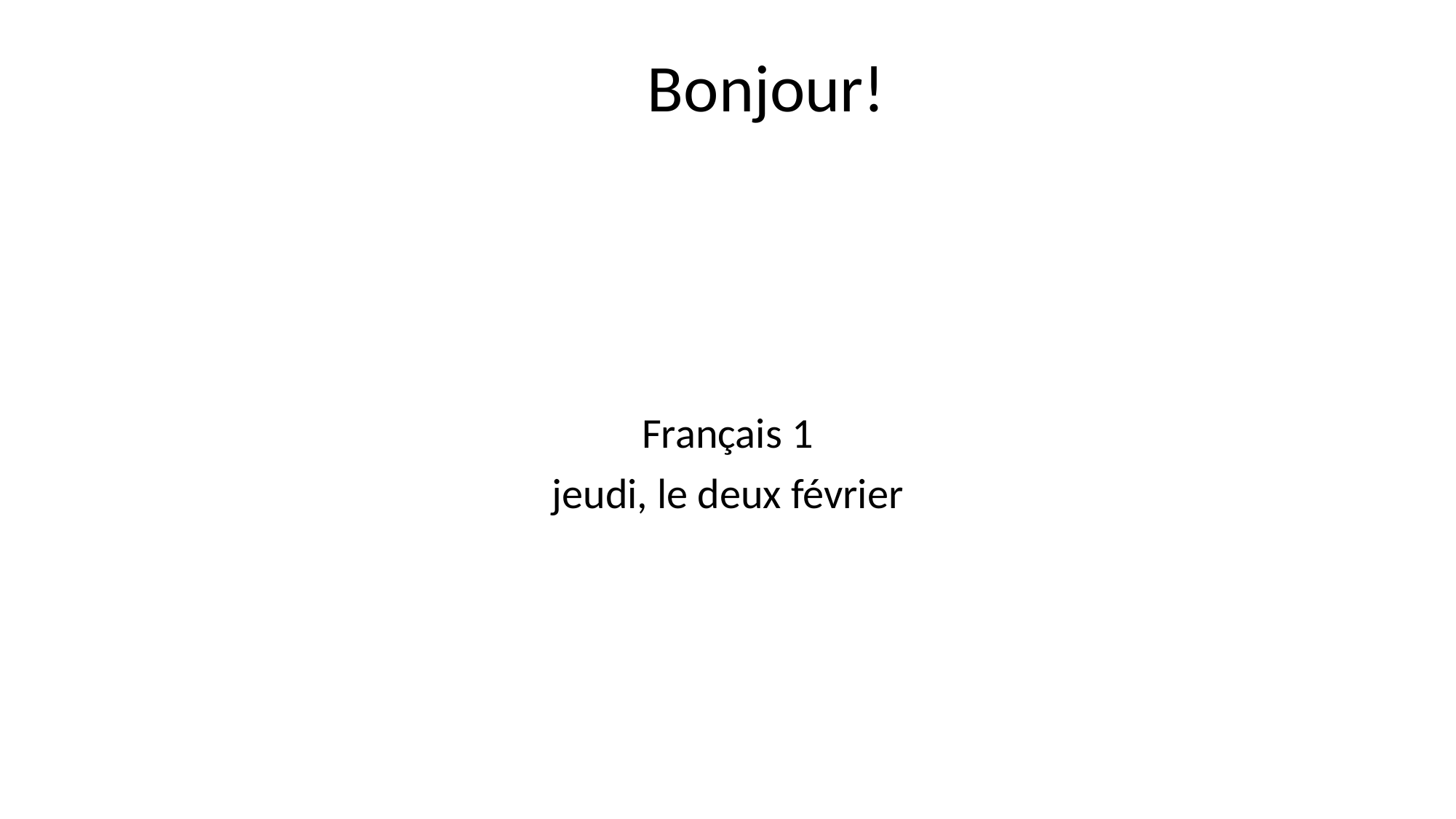

# Bonjour!

Français 1
jeudi, le deux février